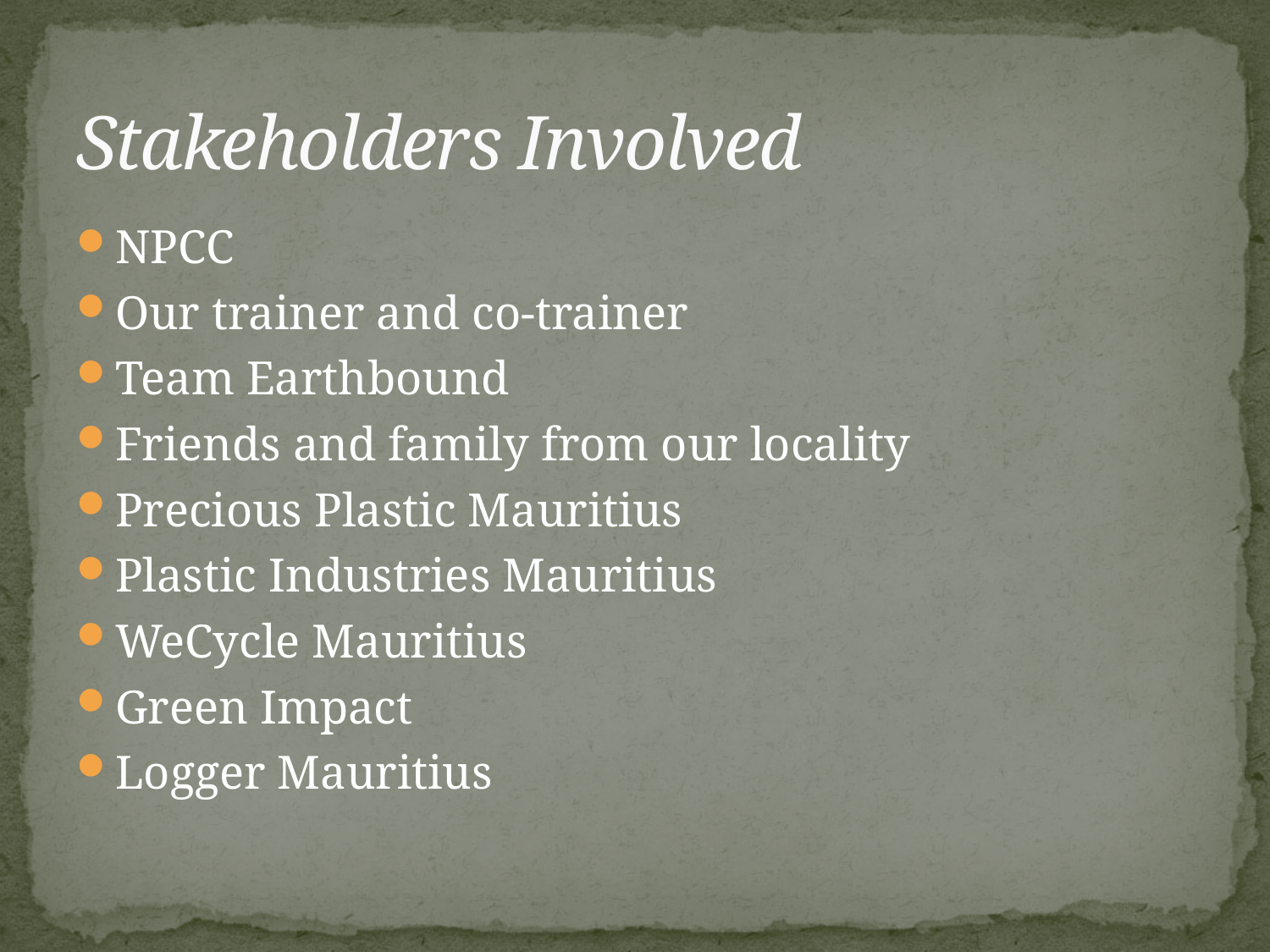

# Stakeholders Involved
NPCC
Our trainer and co-trainer
Team Earthbound
Friends and family from our locality
Precious Plastic Mauritius
Plastic Industries Mauritius
WeCycle Mauritius
Green Impact
Logger Mauritius